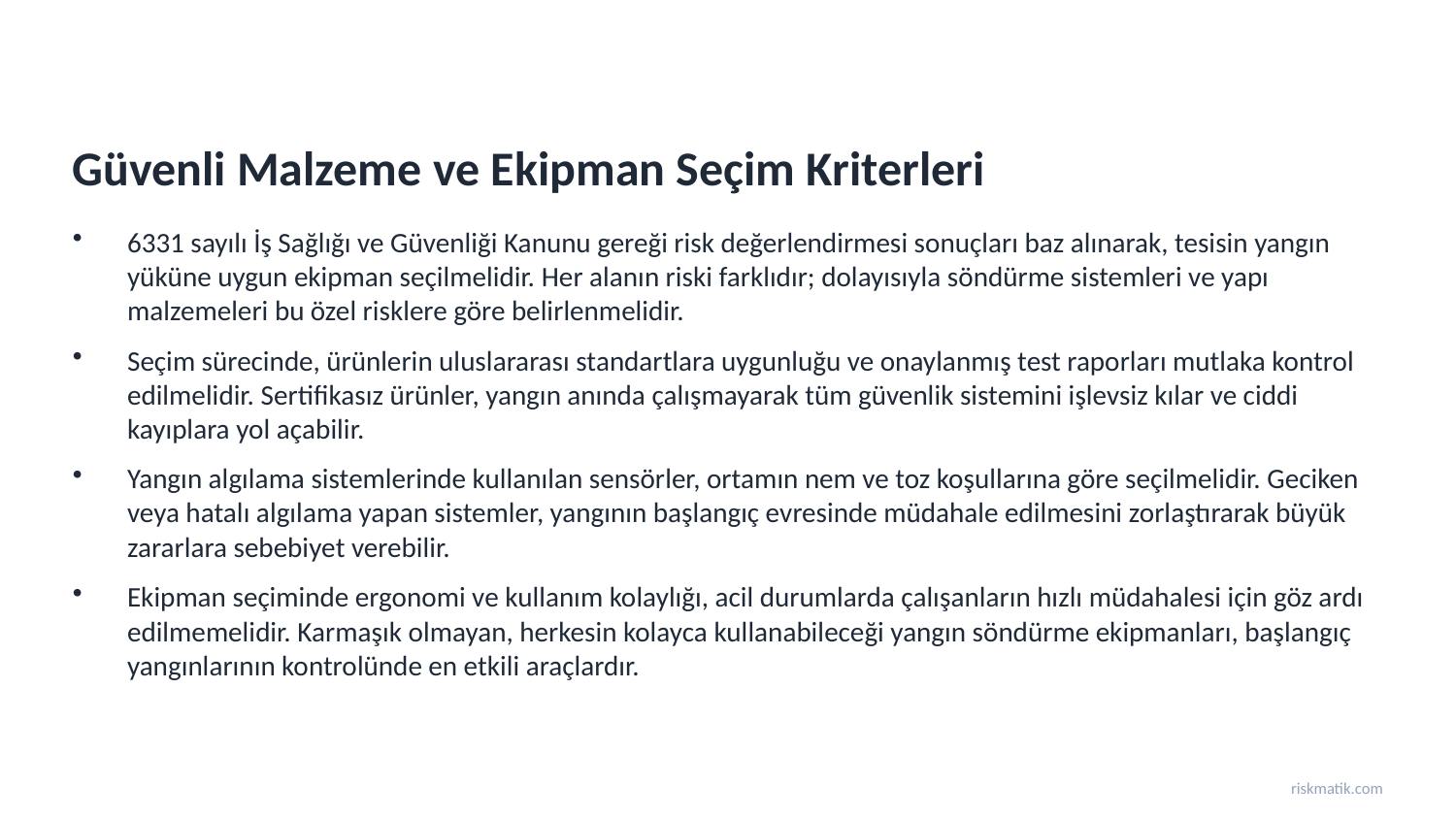

Güvenli Malzeme ve Ekipman Seçim Kriterleri
6331 sayılı İş Sağlığı ve Güvenliği Kanunu gereği risk değerlendirmesi sonuçları baz alınarak, tesisin yangın yüküne uygun ekipman seçilmelidir. Her alanın riski farklıdır; dolayısıyla söndürme sistemleri ve yapı malzemeleri bu özel risklere göre belirlenmelidir.
Seçim sürecinde, ürünlerin uluslararası standartlara uygunluğu ve onaylanmış test raporları mutlaka kontrol edilmelidir. Sertifikasız ürünler, yangın anında çalışmayarak tüm güvenlik sistemini işlevsiz kılar ve ciddi kayıplara yol açabilir.
Yangın algılama sistemlerinde kullanılan sensörler, ortamın nem ve toz koşullarına göre seçilmelidir. Geciken veya hatalı algılama yapan sistemler, yangının başlangıç evresinde müdahale edilmesini zorlaştırarak büyük zararlara sebebiyet verebilir.
Ekipman seçiminde ergonomi ve kullanım kolaylığı, acil durumlarda çalışanların hızlı müdahalesi için göz ardı edilmemelidir. Karmaşık olmayan, herkesin kolayca kullanabileceği yangın söndürme ekipmanları, başlangıç yangınlarının kontrolünde en etkili araçlardır.
riskmatik.com